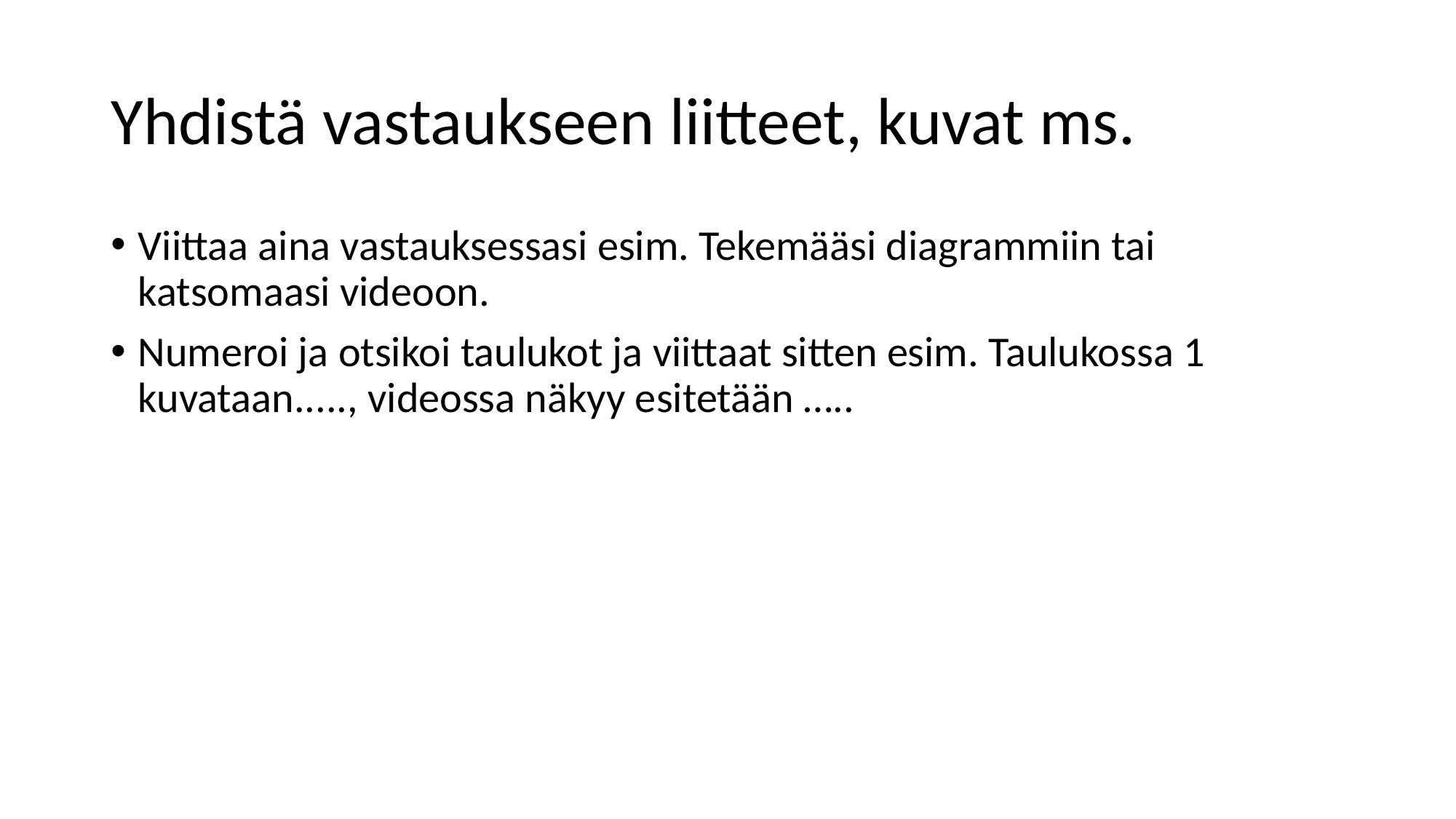

# Yhdistä vastaukseen liitteet, kuvat ms.
Viittaa aina vastauksessasi esim. Tekemääsi diagrammiin tai katsomaasi videoon.
Numeroi ja otsikoi taulukot ja viittaat sitten esim. Taulukossa 1 kuvataan....., videossa näkyy esitetään …..